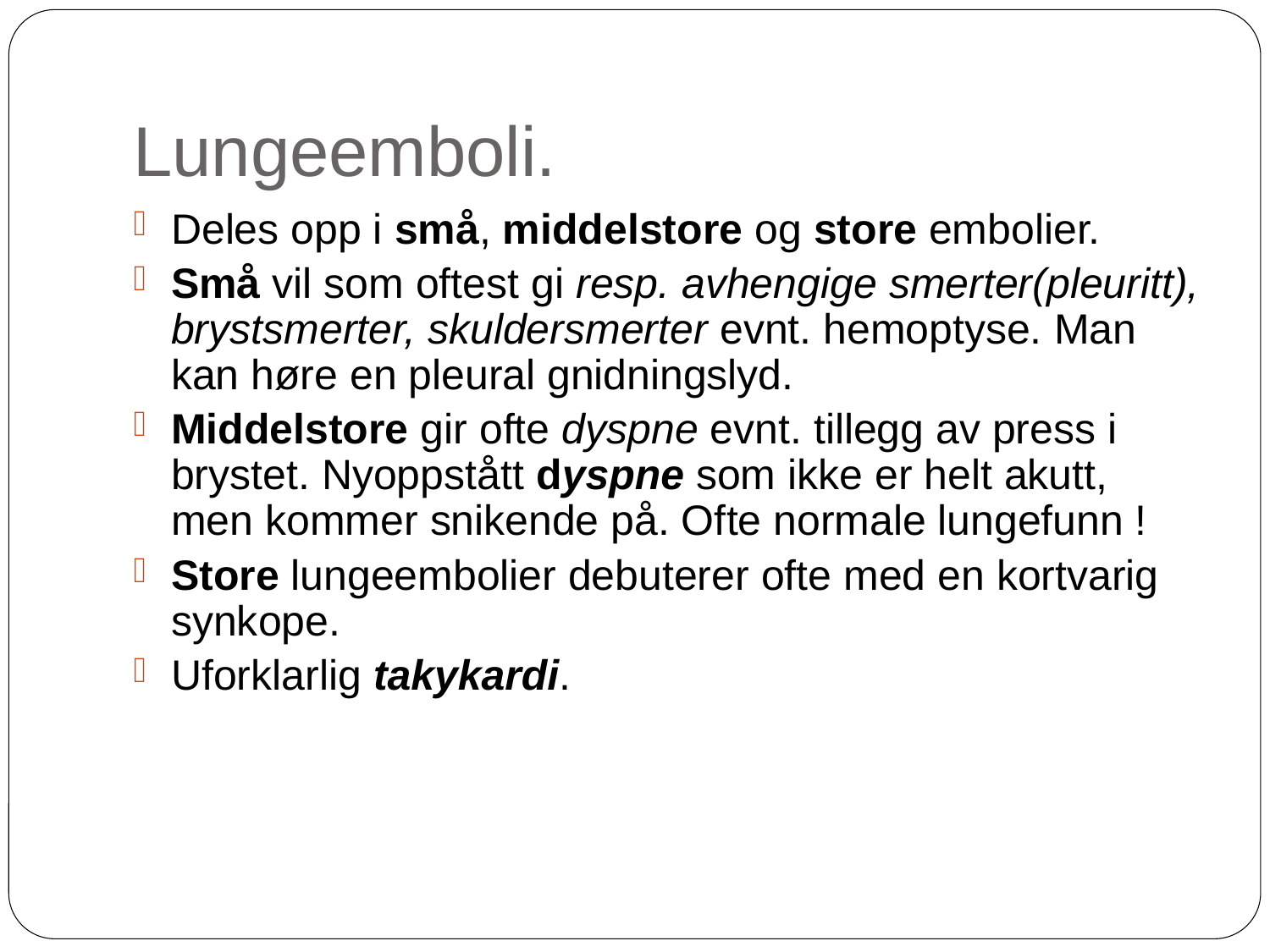

Lungeemboli.
Deles opp i små, middelstore og store embolier.
Små vil som oftest gi resp. avhengige smerter(pleuritt), brystsmerter, skuldersmerter evnt. hemoptyse. Man kan høre en pleural gnidningslyd.
Middelstore gir ofte dyspne evnt. tillegg av press i brystet. Nyoppstått dyspne som ikke er helt akutt, men kommer snikende på. Ofte normale lungefunn !
Store lungeembolier debuterer ofte med en kortvarig synkope.
Uforklarlig takykardi.